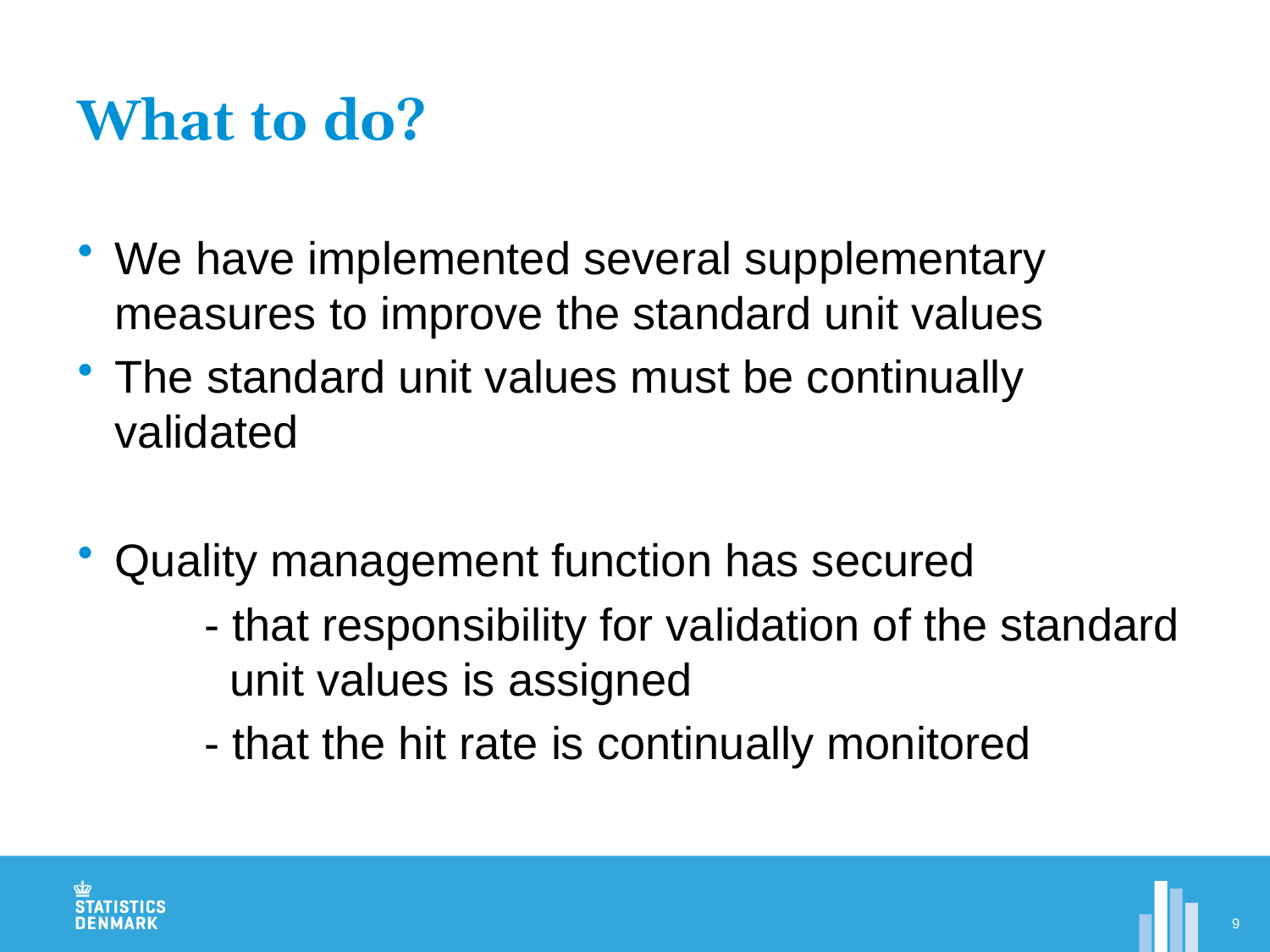

# What to do?
We have implemented several supplementary measures to improve the standard unit values
The standard unit values must be continually validated

Quality management function has secured
	- that responsibility for validation of the standard 	  unit values is assigned
	- that the hit rate is continually monitored
9